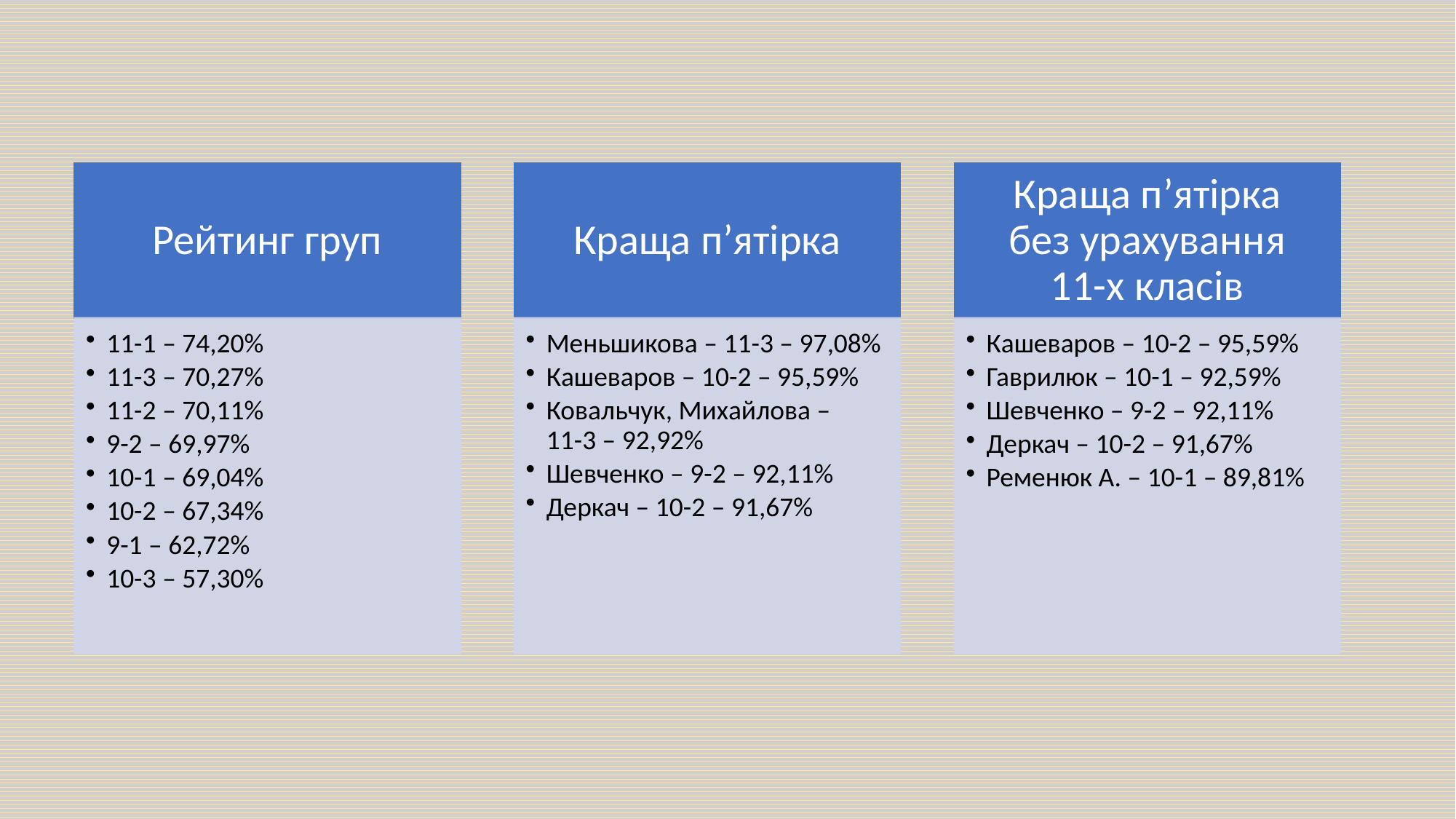

Рейтинг груп
11-1 – 74,20%
11-3 – 70,27%
11-2 – 70,11%
9-2 – 69,97%
10-1 – 69,04%
10-2 – 67,34%
9-1 – 62,72%
10-3 – 57,30%
Краща п’ятірка
Меньшикова – 11-3 – 97,08%
Кашеваров – 10-2 – 95,59%
Ковальчук, Михайлова –   11-3 – 92,92%
Шевченко – 9-2 – 92,11%
Деркач – 10-2 – 91,67%
Краща п’ятірка без урахування 11-х класів
Кашеваров – 10-2 – 95,59%
Гаврилюк – 10-1 – 92,59%
Шевченко – 9-2 – 92,11%
Деркач – 10-2 – 91,67%
Ременюк А. – 10-1 – 89,81%